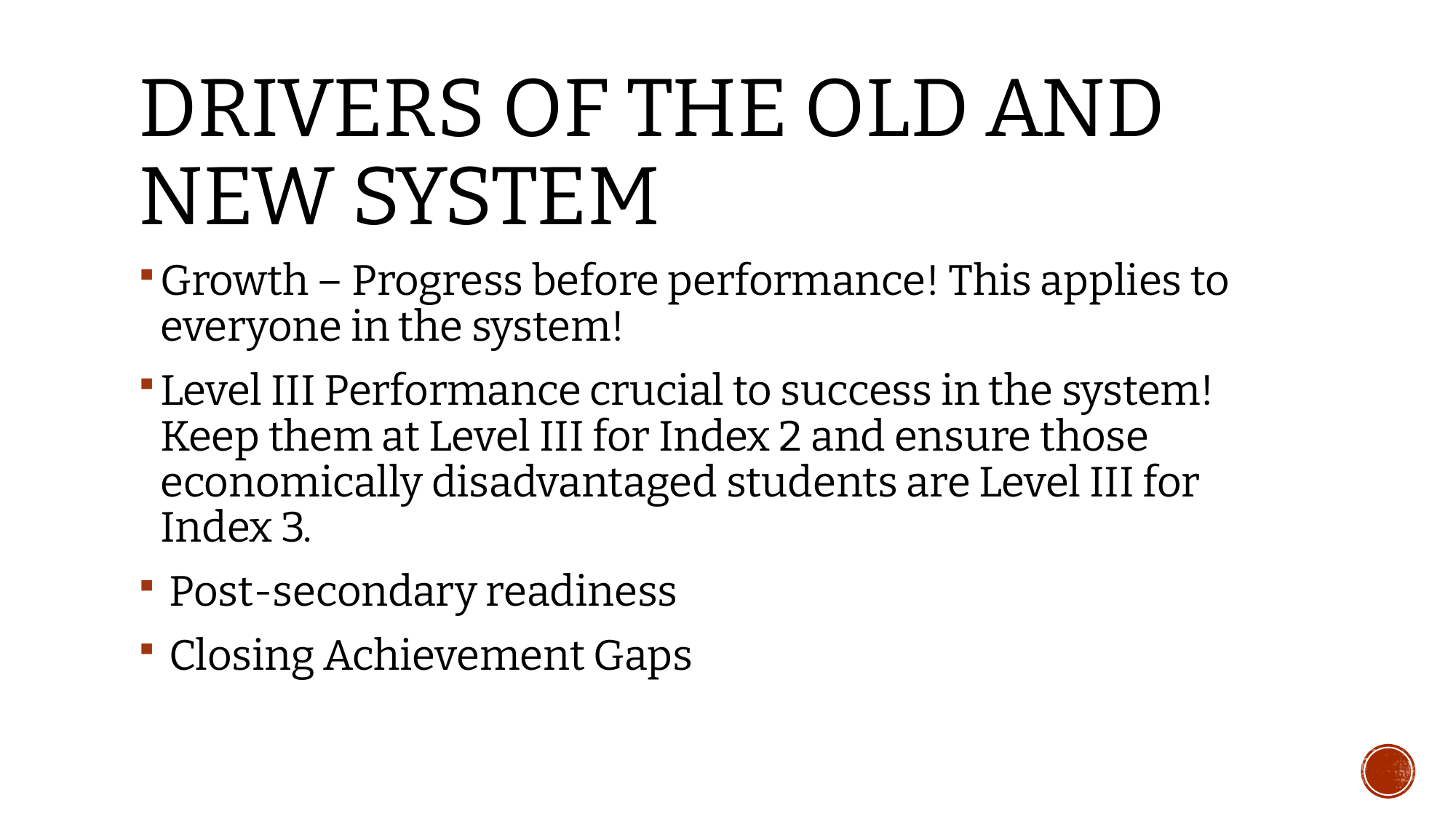

# Drivers of the Old and New System
Growth – Progress before performance! This applies to everyone in the system!
Level III Performance crucial to success in the system! Keep them at Level III for Index 2 and ensure those economically disadvantaged students are Level III for Index 3.
 Post-secondary readiness
 Closing Achievement Gaps